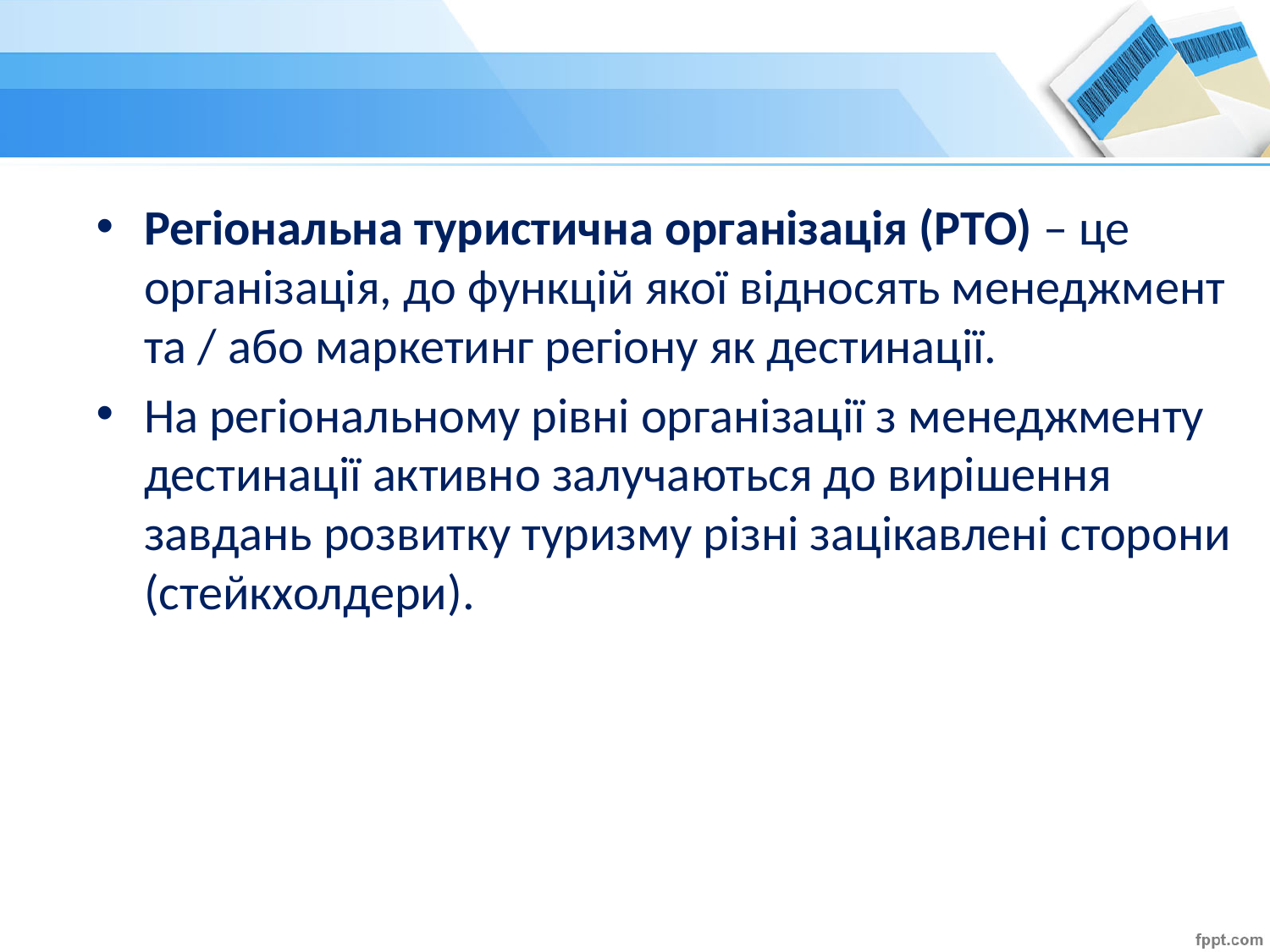

#
Регіональна туристична організація (РТО) – це організація, до функцій якої відносять менеджмент та / або маркетинг регіону як дестинації.
На регіональному рівні організації з менеджменту дестинації активно залучаються до вирішення завдань розвитку туризму різні зацікавлені сторони (стейкхолдери).